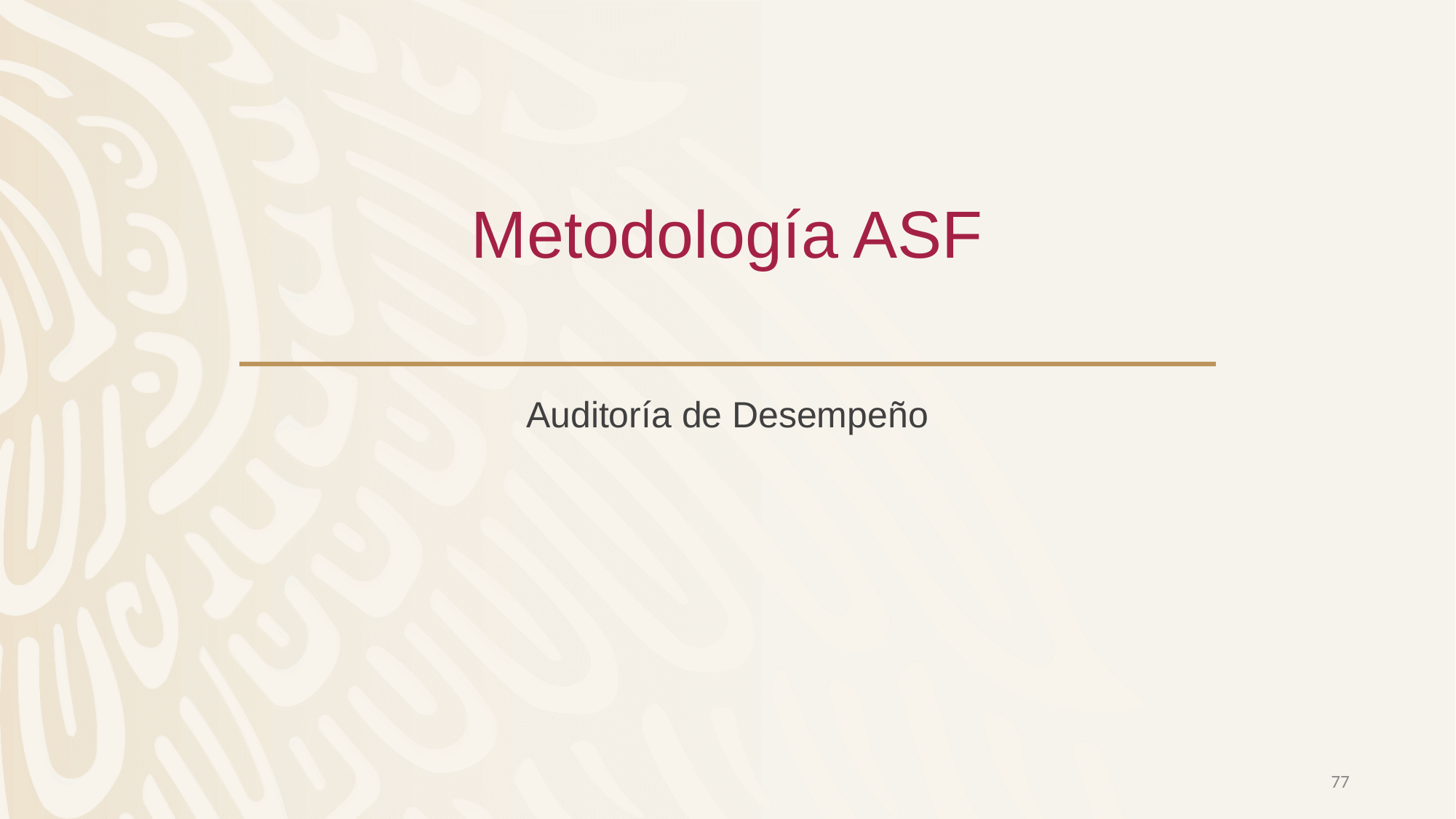

# Metodología ASF
Auditoría de Desempeño
77